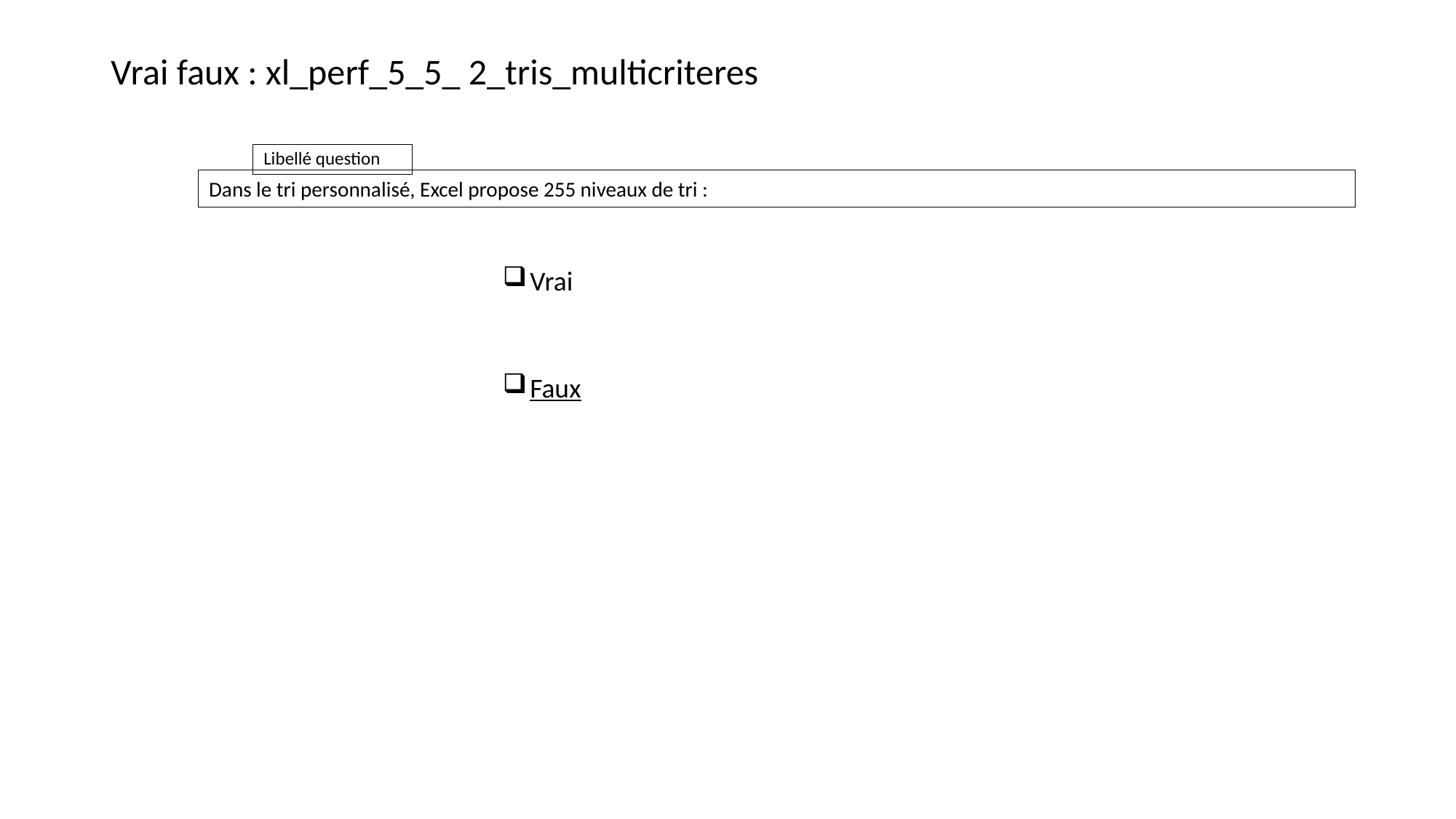

# Vrai faux : xl_perf_5_5_ 2_tris_multicriteres
Dans le tri personnalisé, Excel propose 255 niveaux de tri :
Vrai
Faux